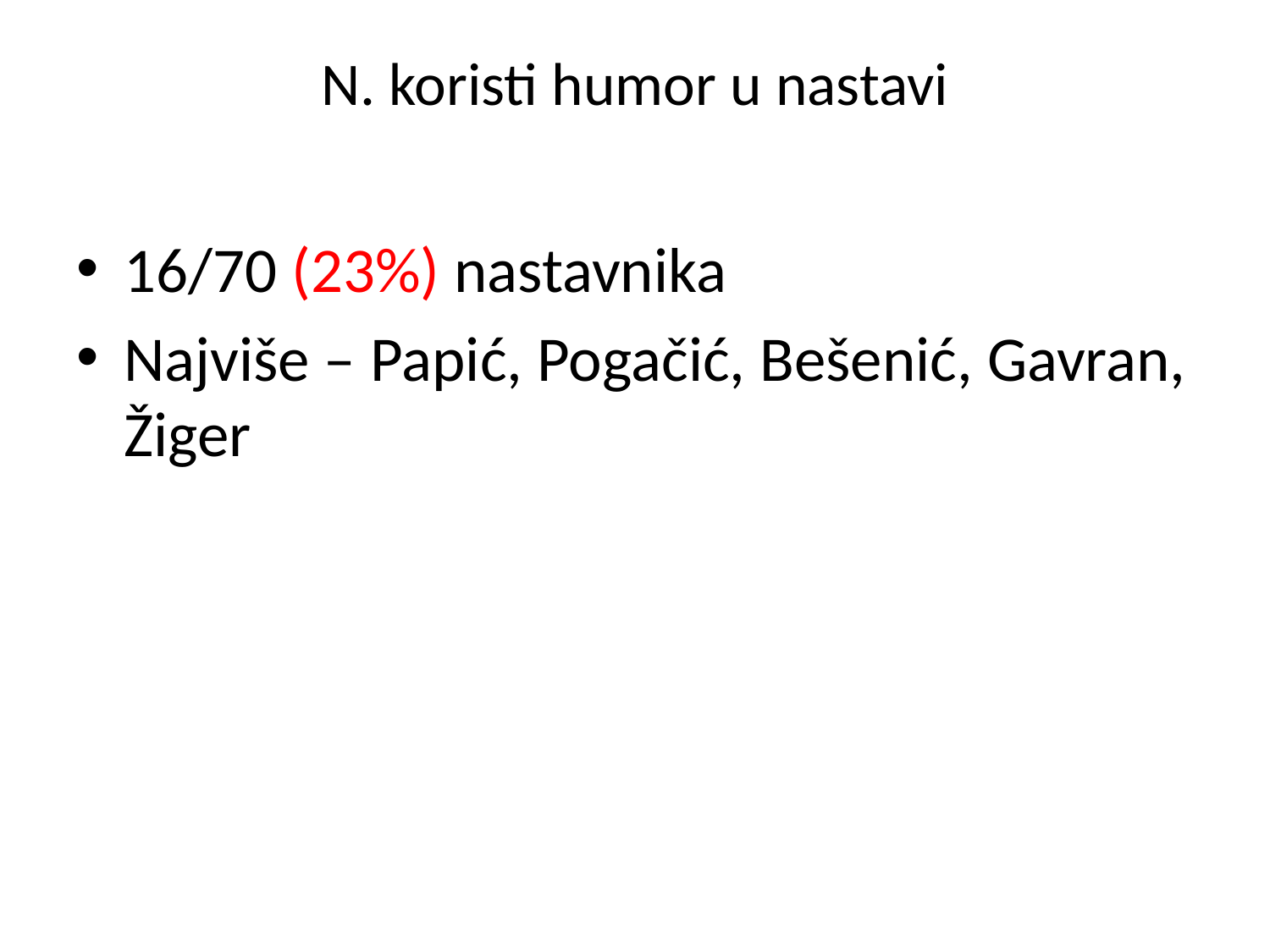

# N. koristi humor u nastavi
16/70 (23%) nastavnika
Najviše – Papić, Pogačić, Bešenić, Gavran, Žiger